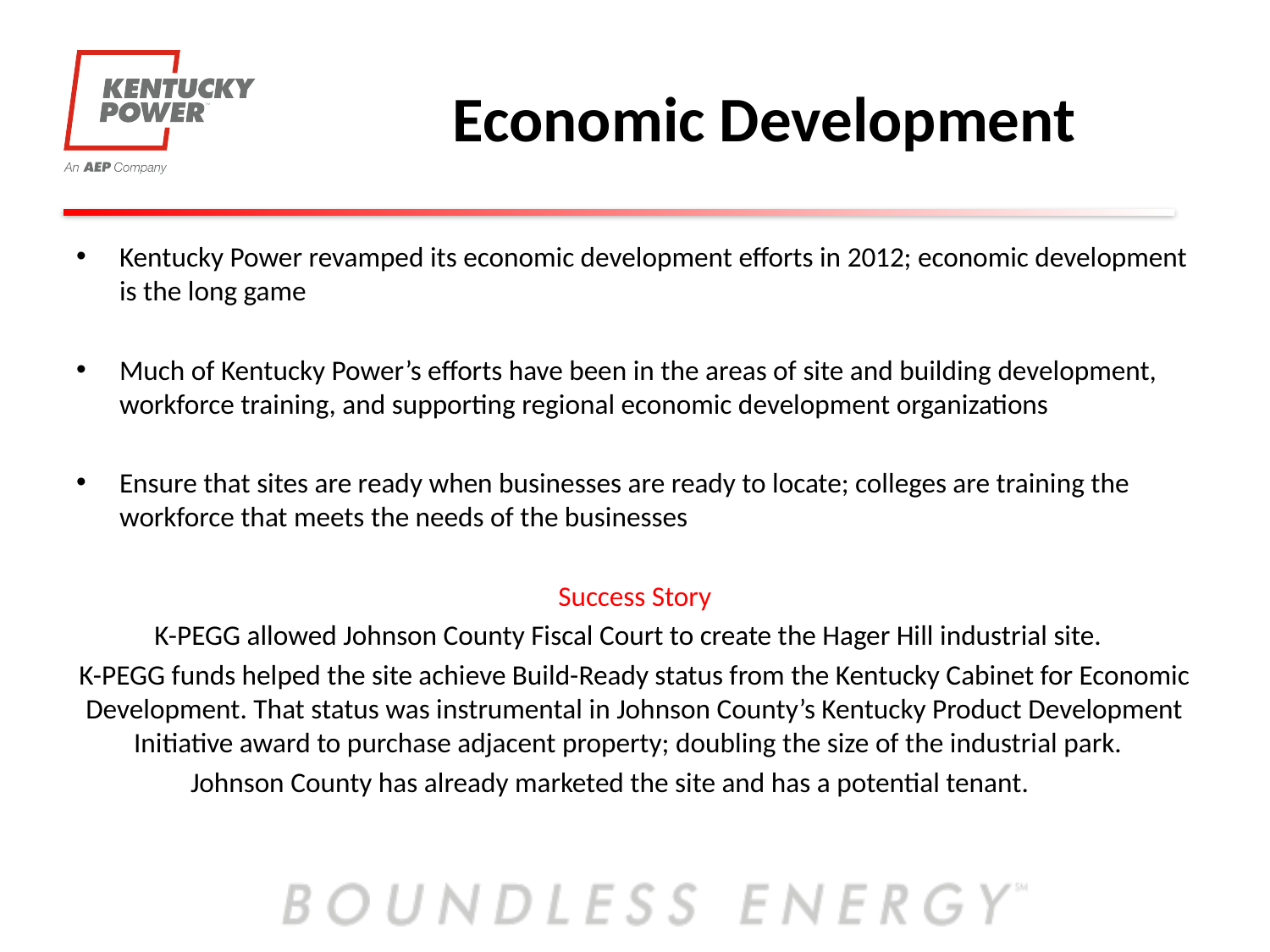

# Economic Development
Kentucky Power revamped its economic development efforts in 2012; economic development is the long game

Much of Kentucky Power’s efforts have been in the areas of site and building development, workforce training, and supporting regional economic development organizations

Ensure that sites are ready when businesses are ready to locate; colleges are training the workforce that meets the needs of the businesses

Success Story
K-PEGG allowed Johnson County Fiscal Court to create the Hager Hill industrial site.
K-PEGG funds helped the site achieve Build-Ready status from the Kentucky Cabinet for Economic Development. That status was instrumental in Johnson County’s Kentucky Product Development Initiative award to purchase adjacent property; doubling the size of the industrial park.
Johnson County has already marketed the site and has a potential tenant.